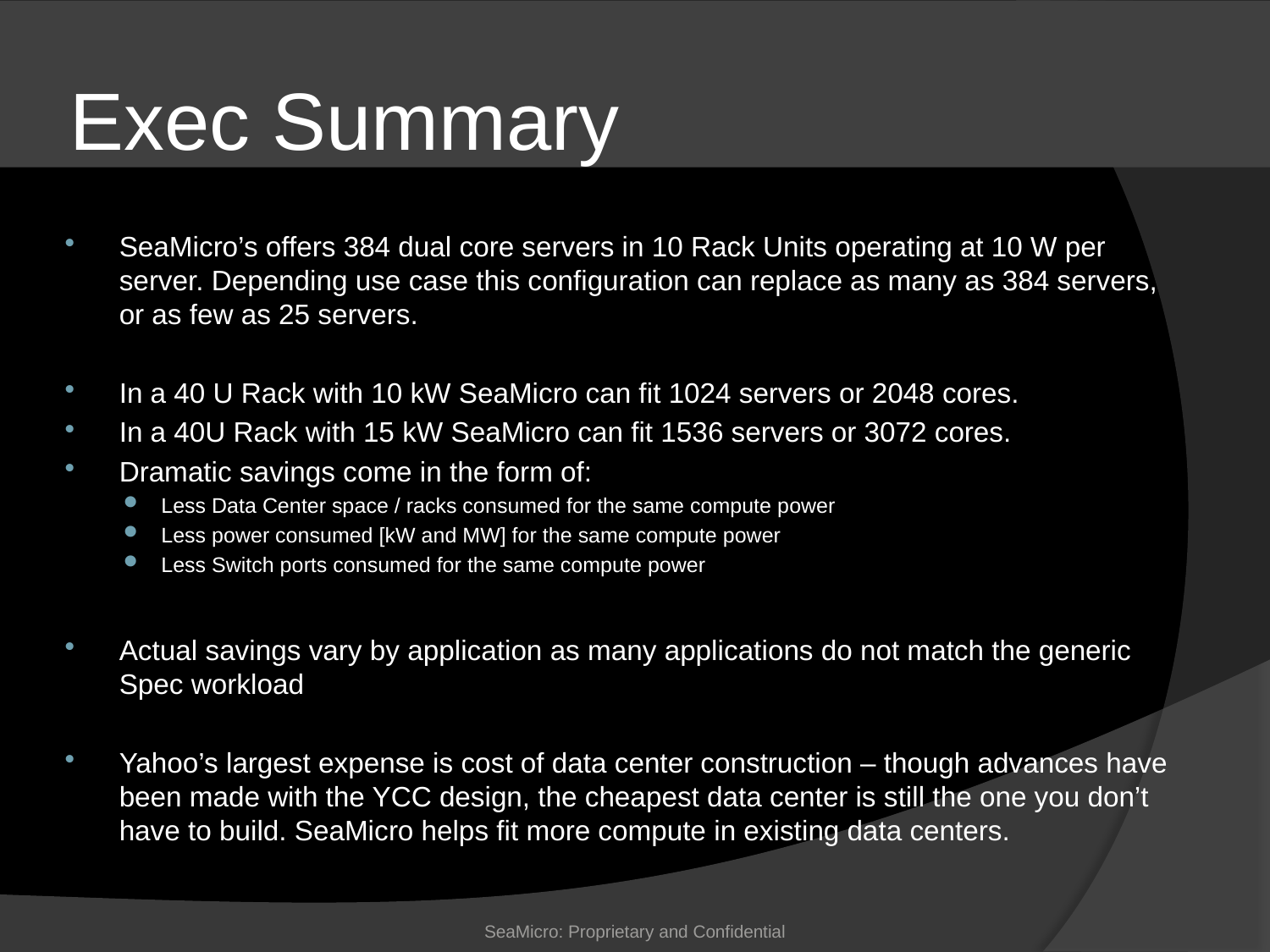

# Exec Summary
SeaMicro’s offers 384 dual core servers in 10 Rack Units operating at 10 W per server. Depending use case this configuration can replace as many as 384 servers, or as few as 25 servers.

In a 40 U Rack with 10 kW SeaMicro can fit 1024 servers or 2048 cores.
In a 40U Rack with 15 kW SeaMicro can fit 1536 servers or 3072 cores.
Dramatic savings come in the form of:
Less Data Center space / racks consumed for the same compute power
Less power consumed [kW and MW] for the same compute power
Less Switch ports consumed for the same compute power

Actual savings vary by application as many applications do not match the generic Spec workload

Yahoo’s largest expense is cost of data center construction – though advances have been made with the YCC design, the cheapest data center is still the one you don’t have to build. SeaMicro helps fit more compute in existing data centers.

SeaMicro: Proprietary and Confidential